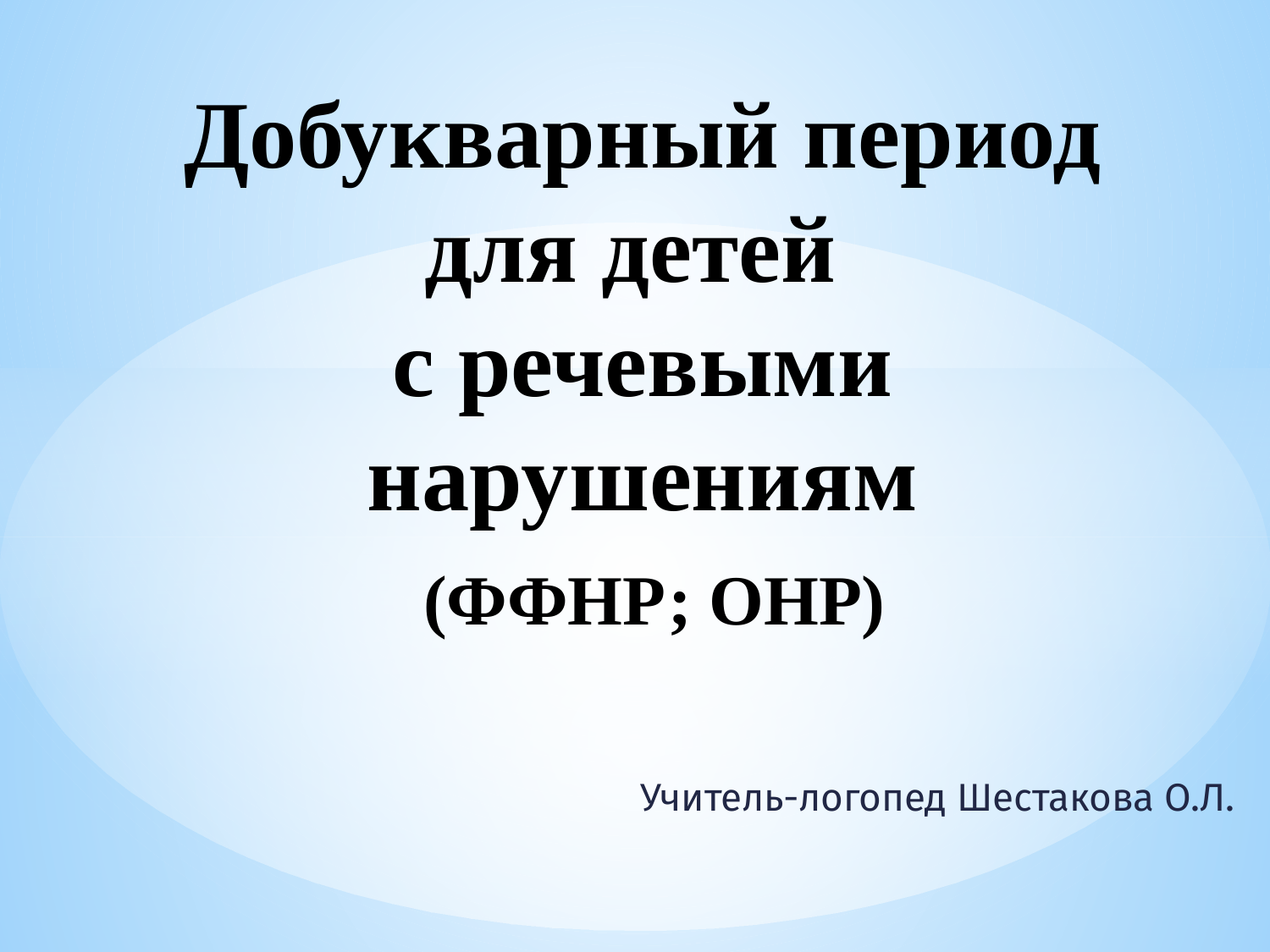

# Добукварный период для детей с речевыми нарушениям (ФФНР; ОНР)
Учитель-логопед Шестакова О.Л.